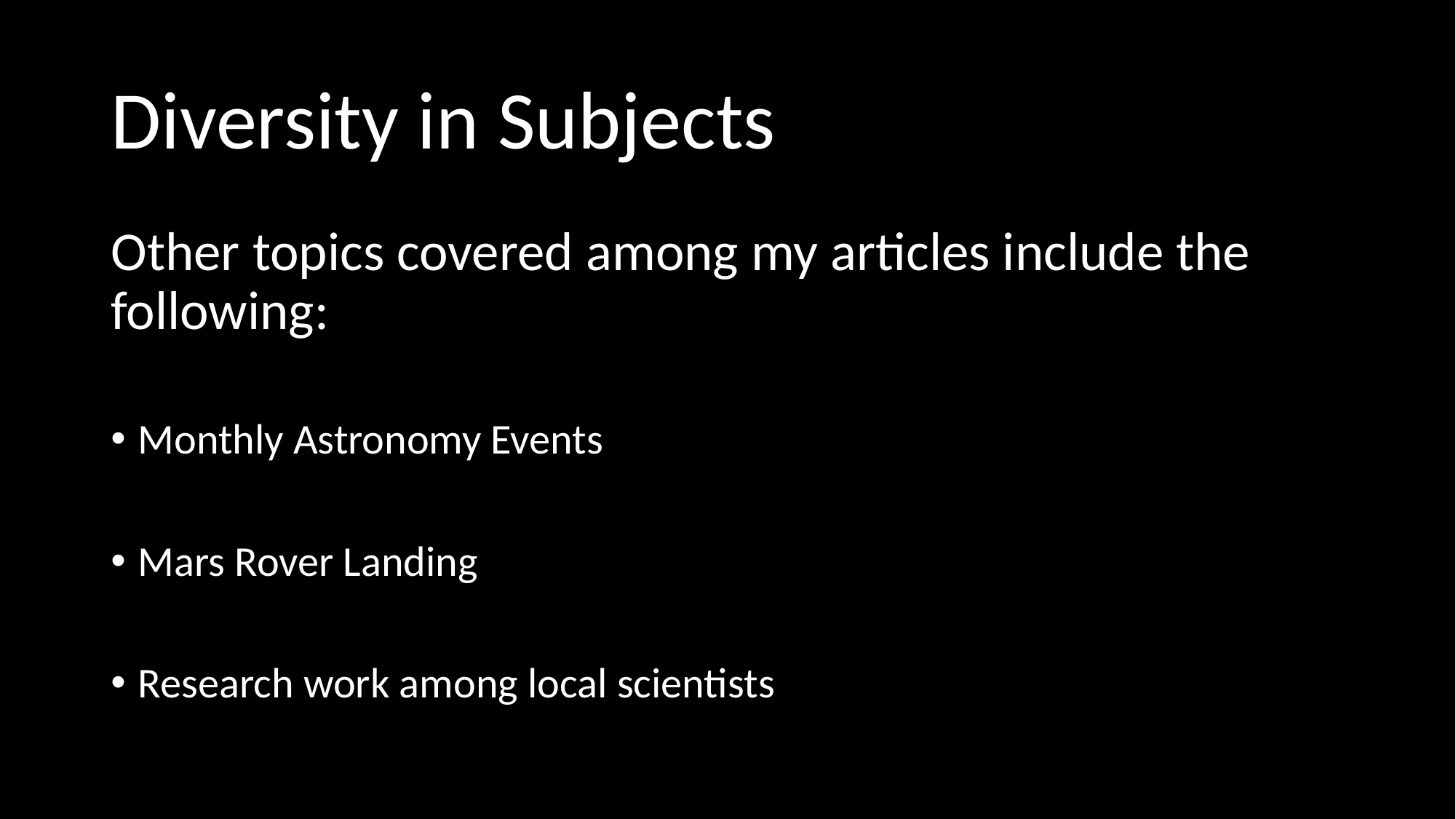

# Diversity in Subjects
Other topics covered among my articles include the following:

Monthly Astronomy Events

Mars Rover Landing

Research work among local scientists